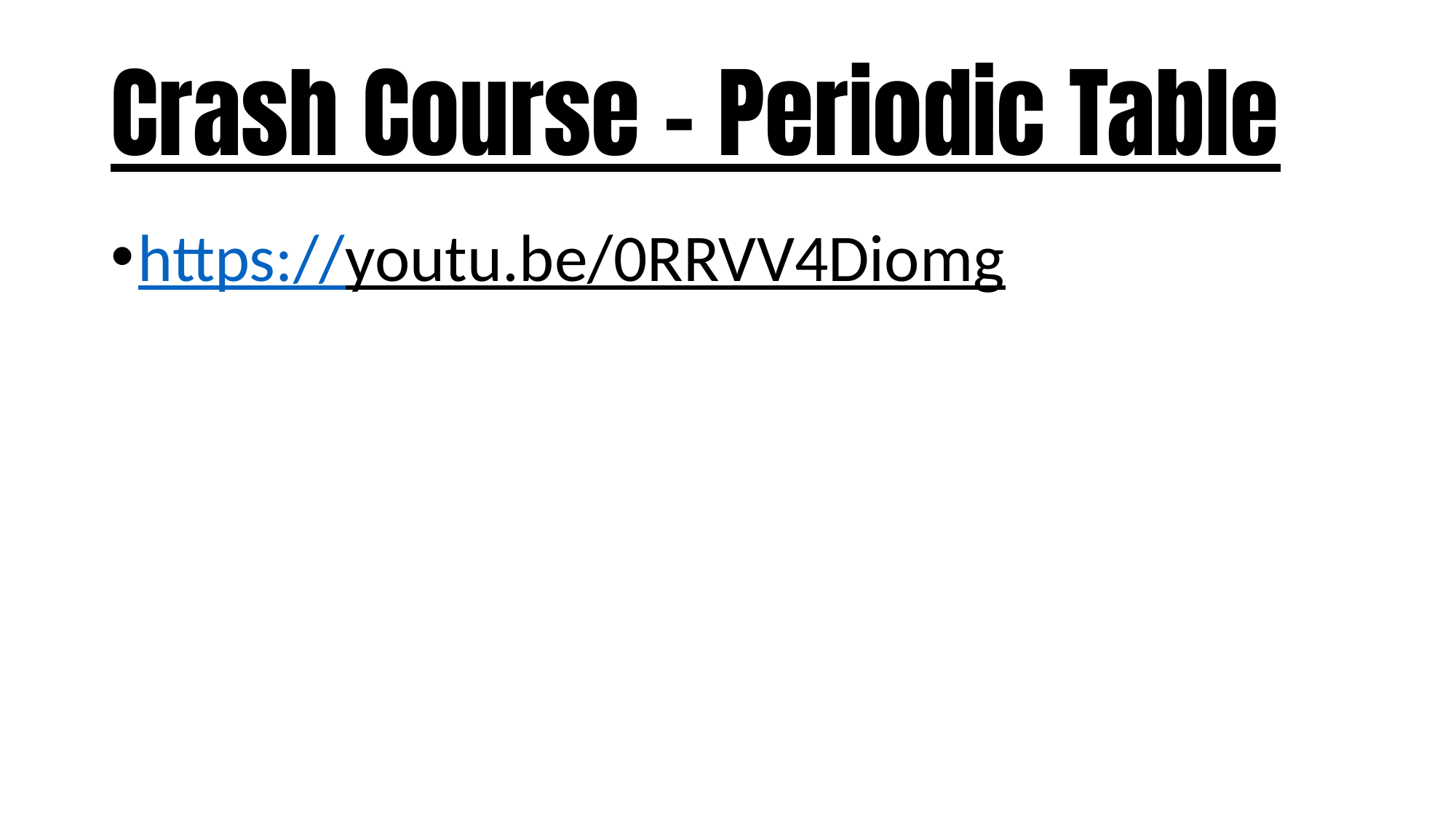

# Crash Course - Periodic Table
https://youtu.be/0RRVV4Diomg